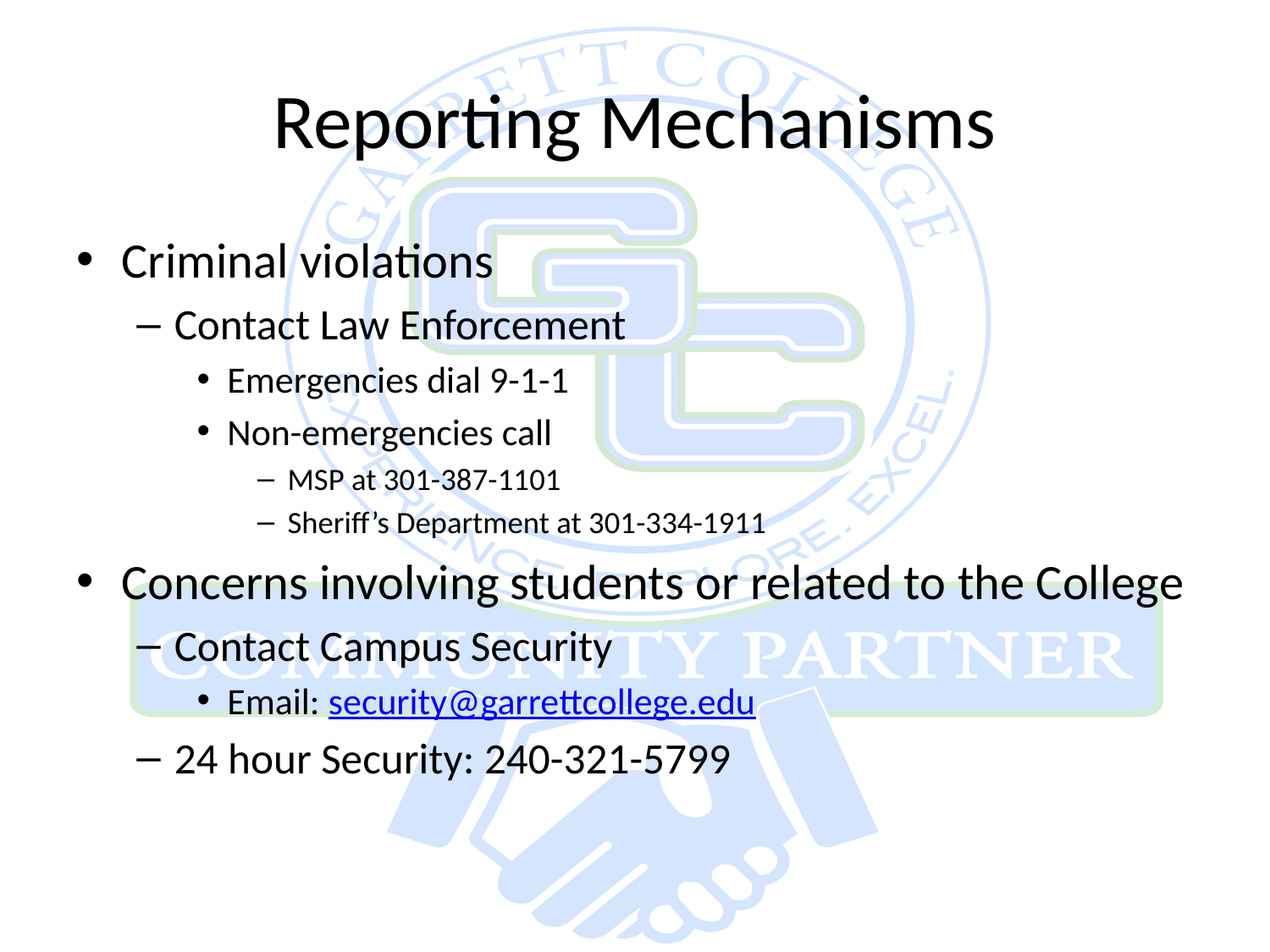

# Reporting Mechanisms
Criminal violations
Contact Law Enforcement
Emergencies dial 9-1-1
Non-emergencies call
MSP at 301-387-1101
Sheriff’s Department at 301-334-1911
Concerns involving students or related to the College
Contact Campus Security
Email: security@garrettcollege.edu
24 hour Security: 240-321-5799